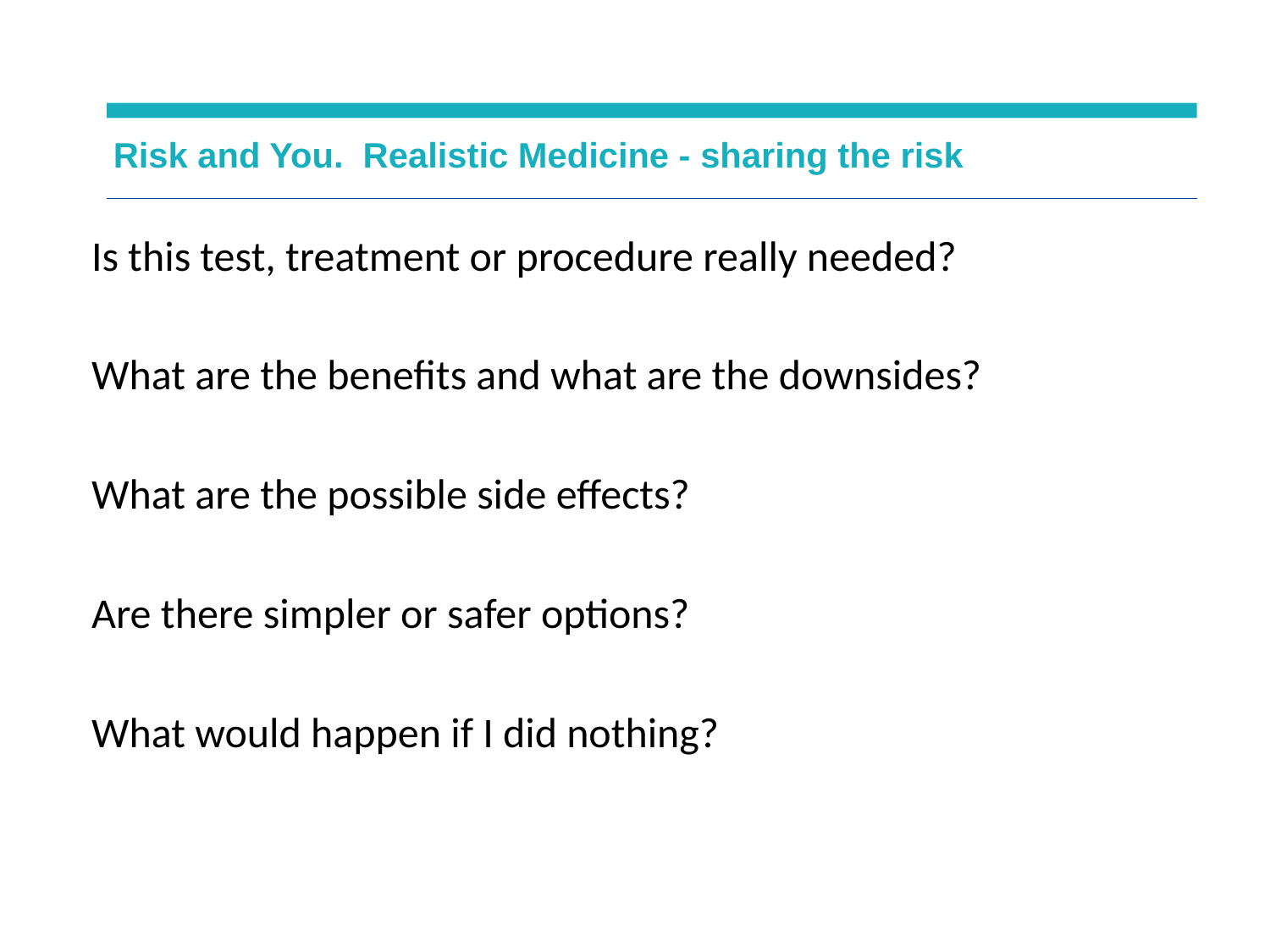

Risk and You.  Realistic Medicine - sharing the risk

Is this test, treatment or procedure really needed?

What are the benefits and what are the downsides?

What are the possible side effects?

Are there simpler or safer options?

What would happen if I did nothing?